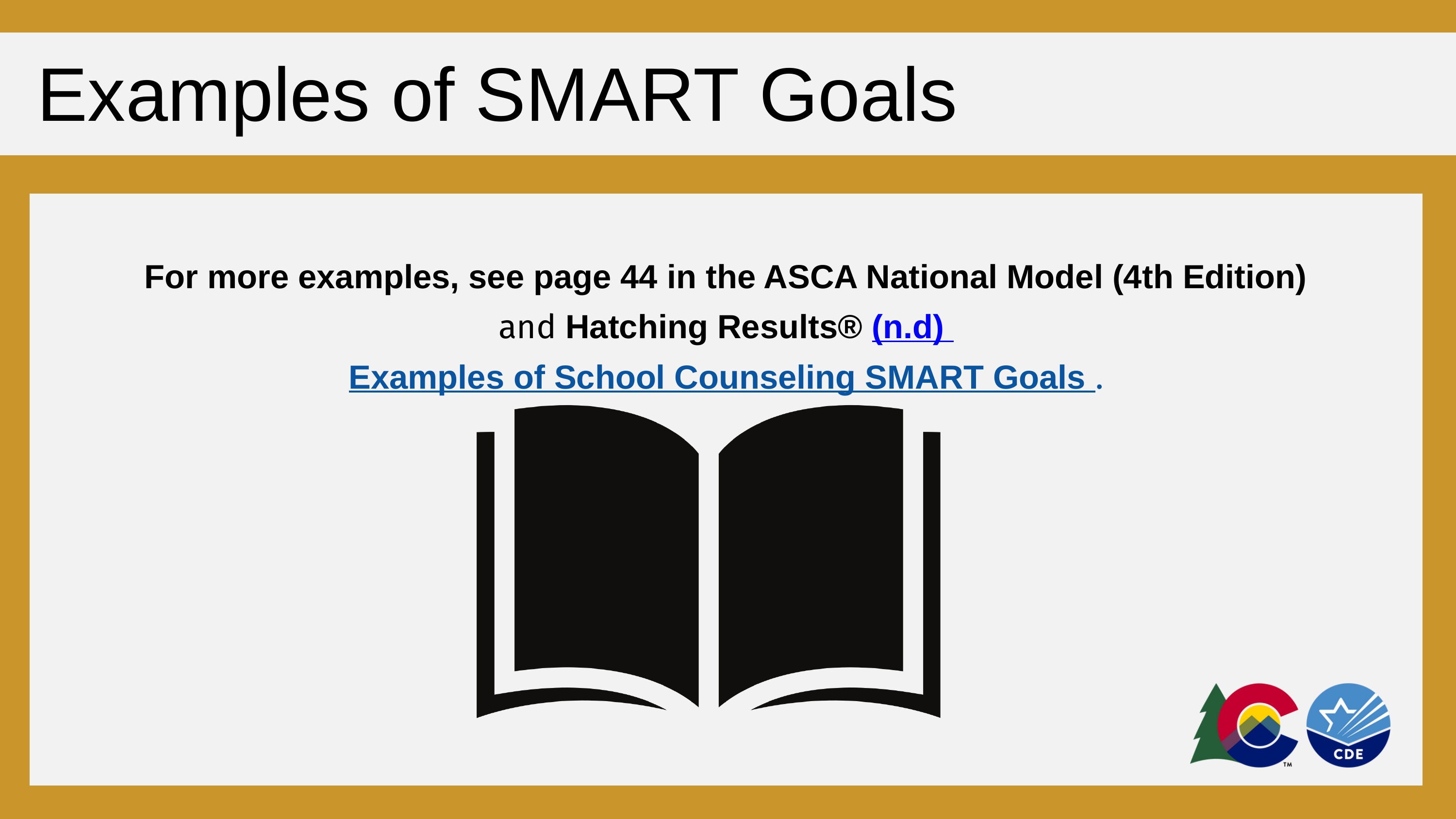

Examples of SMART Goals

For more examples, see page 44 in the ASCA National Model (4th Edition) and Hatching Results® (n.d) Examples of School Counseling SMART Goals .